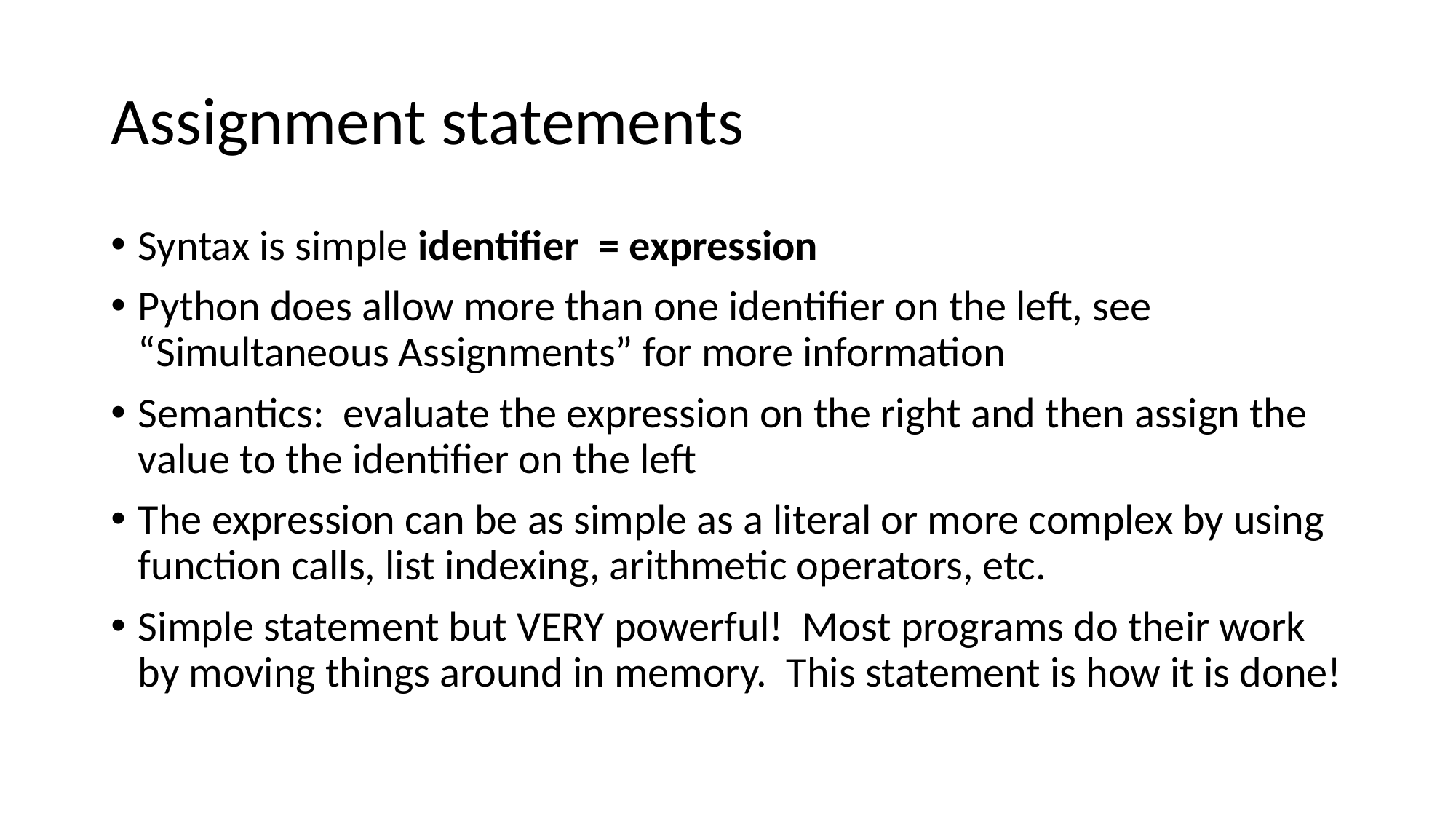

# Assignment statements
Syntax is simple identifier  = expression
Python does allow more than one identifier on the left, see “Simultaneous Assignments” for more information
Semantics:  evaluate the expression on the right and then assign the value to the identifier on the left
The expression can be as simple as a literal or more complex by using function calls, list indexing, arithmetic operators, etc.
Simple statement but VERY powerful!  Most programs do their work by moving things around in memory.  This statement is how it is done!